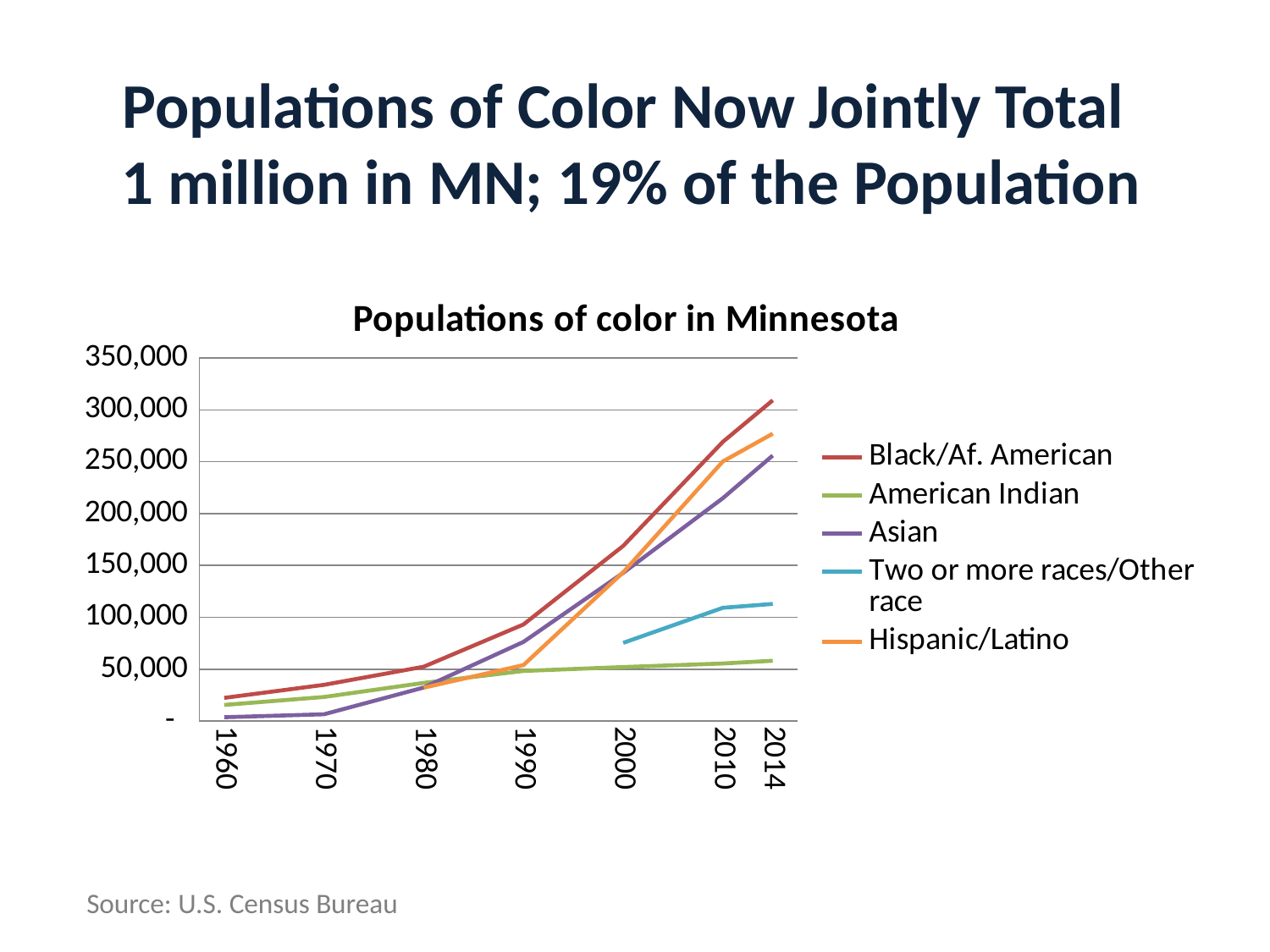

# Populations of Color Now Jointly Total 1 million in MN; 19% of the Population

### Chart: Populations of color in Minnesota

| Category | Black/Af. American | American Indian | Asian | Two or more races/Other race | Hispanic/Latino |
|---|---|---|---|---|---|
| 1960.0 | 22263.0 | 15496.0 | 3642.0 | None | None |
|  | None | None | None | None | None |
| 1970.0 | 34868.0 | 23128.0 | 6481.0 | None | None |
|  | None | None | None | None | None |
| 1980.0 | 52325.0 | 36730.0 | 32226.0 | None | 32115.0 |
|  | None | None | None | None | None |
| 1990.0 | 93040.0 | 48251.0 | 76229.0 | None | 53884.0 |
|  | None | None | None | None | None |
| 2000.0 | 168813.0 | 52009.0 | 142797.0 | 75335.0 | 143382.0 |
|  | None | None | None | None | None |
| 2010.0 | 269141.0 | 55421.0 | 214856.0 | 109107.0 | 250258.0 |
| 2014.0 | 309165.0 | 58059.0 | 255956.0 | 112827.0 | 277009.0 |
Source: U.S. Census Bureau